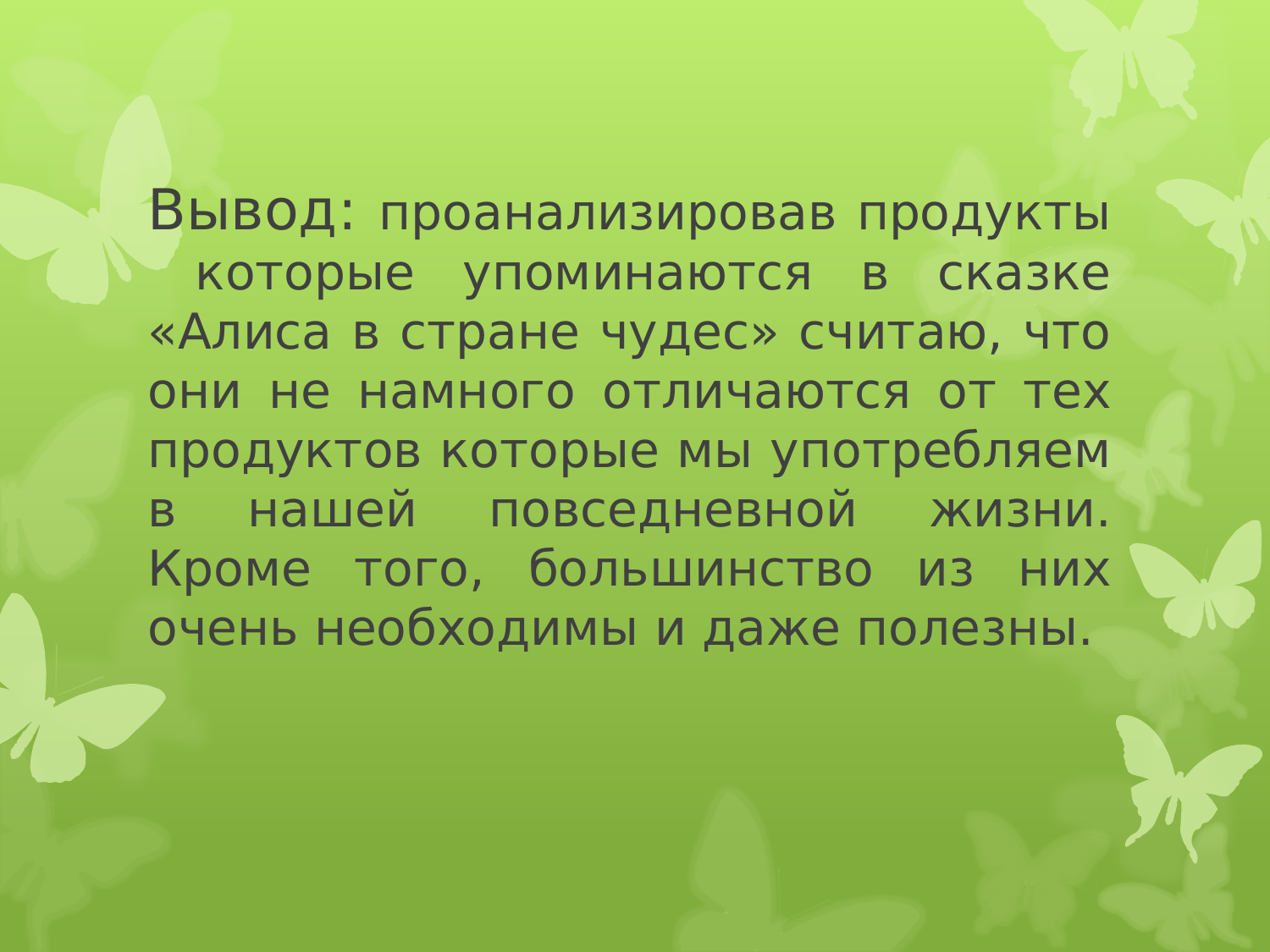

# Вывод: проанализировав продукты  которые упоминаются в сказке «Алиса в стране чудес» считаю, что они не намного отличаются от тех продуктов которые мы употребляем в нашей повседневной жизни. Кроме того, большинство из них очень необходимы и даже полезны.